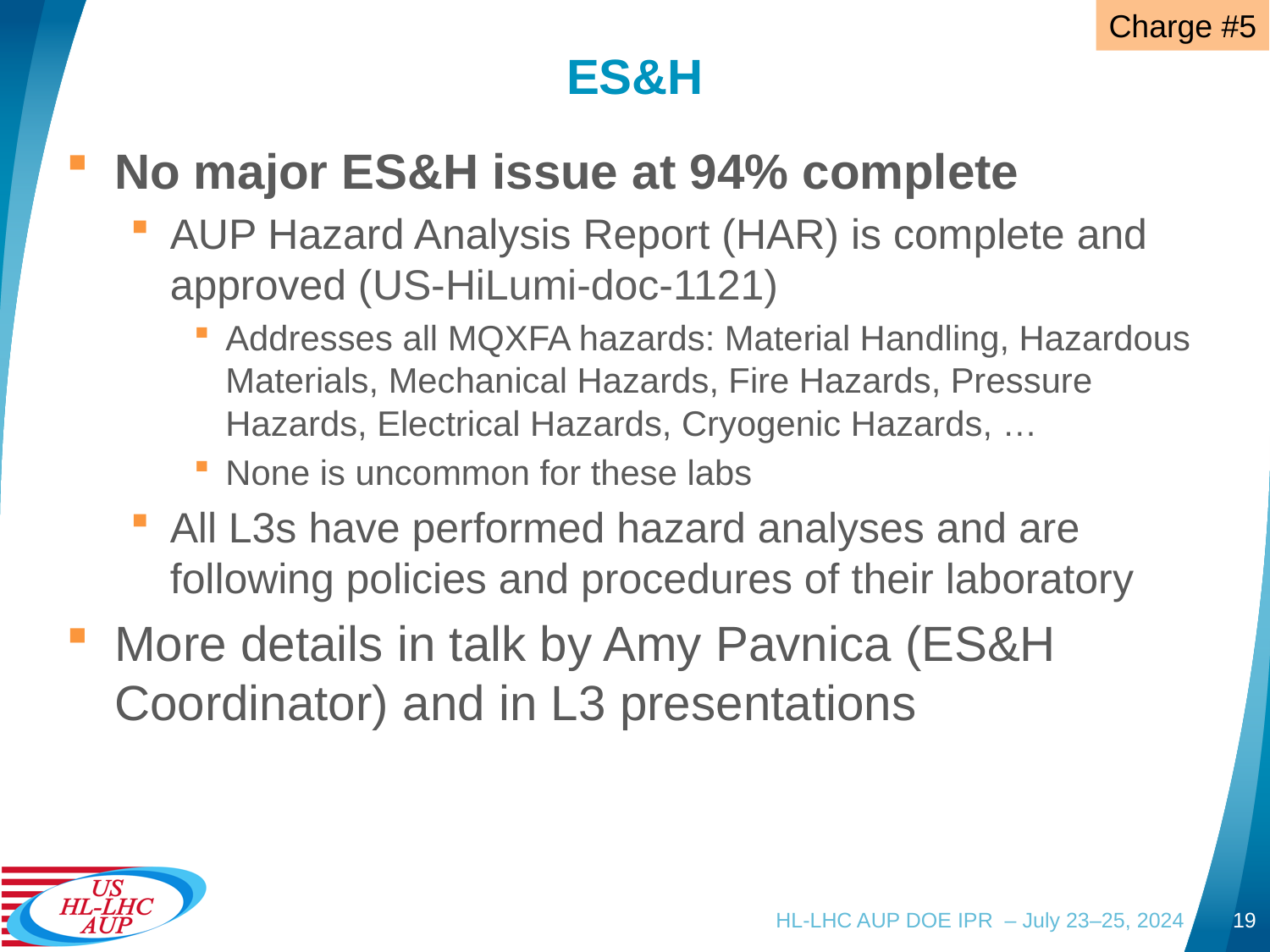

Charge #5
# ES&H
No major ES&H issue at 94% complete
AUP Hazard Analysis Report (HAR) is complete and approved (US-HiLumi-doc-1121)
Addresses all MQXFA hazards: Material Handling, Hazardous Materials, Mechanical Hazards, Fire Hazards, Pressure Hazards, Electrical Hazards, Cryogenic Hazards, …
None is uncommon for these labs
All L3s have performed hazard analyses and are following policies and procedures of their laboratory
More details in talk by Amy Pavnica (ES&H Coordinator) and in L3 presentations

HL-LHC AUP DOE IPR  – July 23–25, 2024
19